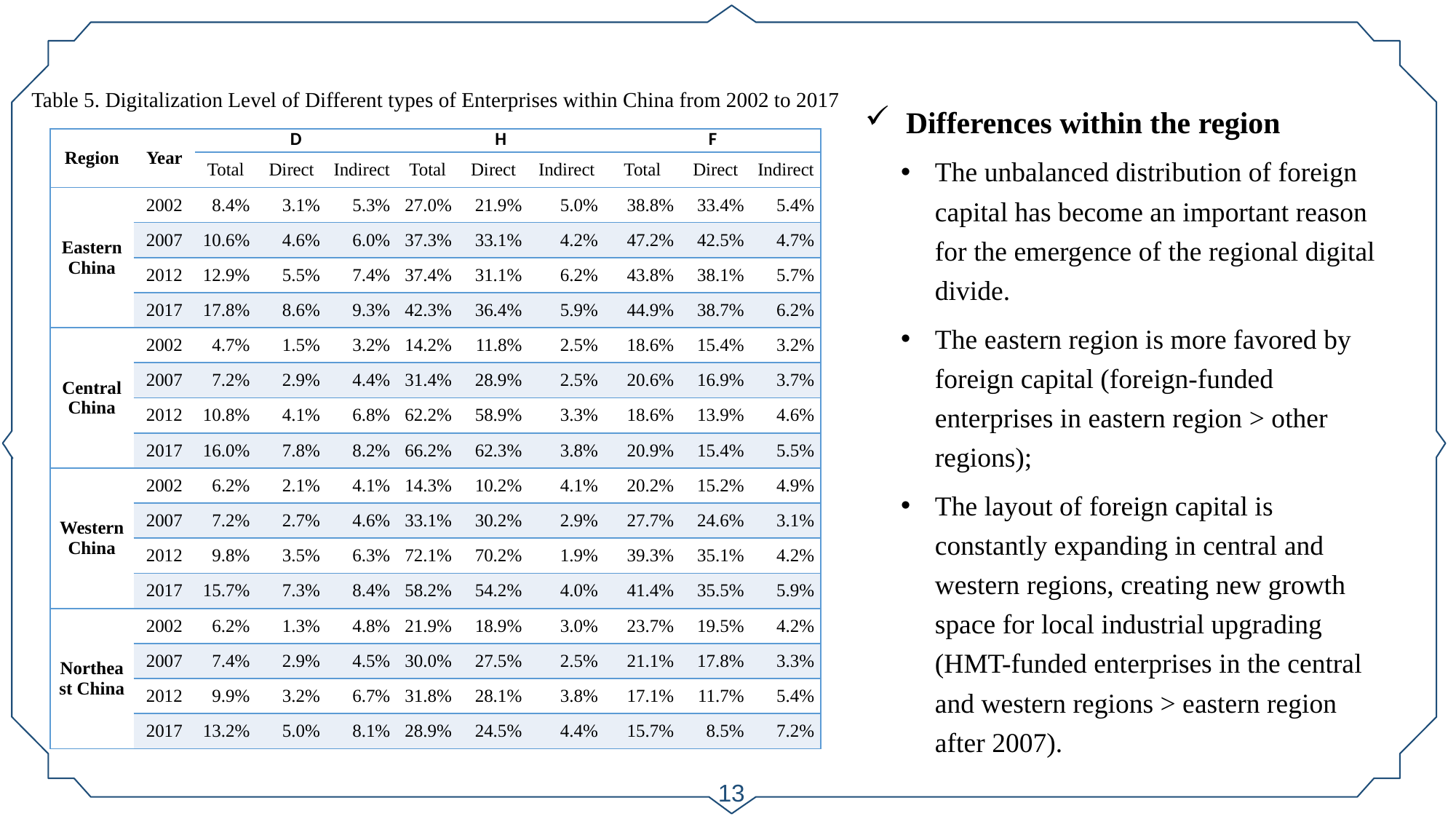

Table 5. Digitalization Level of Different types of Enterprises within China from 2002 to 2017
Differences within the region
| Region | Year | D |  |  | H |  |  | F |  |  |
| --- | --- | --- | --- | --- | --- | --- | --- | --- | --- | --- |
|  |  | Total | Direct | Indirect | Total | Direct | Indirect | Total | Direct | Indirect |
| Eastern China | 2002 | 8.4% | 3.1% | 5.3% | 27.0% | 21.9% | 5.0% | 38.8% | 33.4% | 5.4% |
|  | 2007 | 10.6% | 4.6% | 6.0% | 37.3% | 33.1% | 4.2% | 47.2% | 42.5% | 4.7% |
|  | 2012 | 12.9% | 5.5% | 7.4% | 37.4% | 31.1% | 6.2% | 43.8% | 38.1% | 5.7% |
|  | 2017 | 17.8% | 8.6% | 9.3% | 42.3% | 36.4% | 5.9% | 44.9% | 38.7% | 6.2% |
| Central China | 2002 | 4.7% | 1.5% | 3.2% | 14.2% | 11.8% | 2.5% | 18.6% | 15.4% | 3.2% |
|  | 2007 | 7.2% | 2.9% | 4.4% | 31.4% | 28.9% | 2.5% | 20.6% | 16.9% | 3.7% |
|  | 2012 | 10.8% | 4.1% | 6.8% | 62.2% | 58.9% | 3.3% | 18.6% | 13.9% | 4.6% |
|  | 2017 | 16.0% | 7.8% | 8.2% | 66.2% | 62.3% | 3.8% | 20.9% | 15.4% | 5.5% |
| Western China | 2002 | 6.2% | 2.1% | 4.1% | 14.3% | 10.2% | 4.1% | 20.2% | 15.2% | 4.9% |
|  | 2007 | 7.2% | 2.7% | 4.6% | 33.1% | 30.2% | 2.9% | 27.7% | 24.6% | 3.1% |
|  | 2012 | 9.8% | 3.5% | 6.3% | 72.1% | 70.2% | 1.9% | 39.3% | 35.1% | 4.2% |
|  | 2017 | 15.7% | 7.3% | 8.4% | 58.2% | 54.2% | 4.0% | 41.4% | 35.5% | 5.9% |
| Northeast China | 2002 | 6.2% | 1.3% | 4.8% | 21.9% | 18.9% | 3.0% | 23.7% | 19.5% | 4.2% |
|  | 2007 | 7.4% | 2.9% | 4.5% | 30.0% | 27.5% | 2.5% | 21.1% | 17.8% | 3.3% |
|  | 2012 | 9.9% | 3.2% | 6.7% | 31.8% | 28.1% | 3.8% | 17.1% | 11.7% | 5.4% |
|  | 2017 | 13.2% | 5.0% | 8.1% | 28.9% | 24.5% | 4.4% | 15.7% | 8.5% | 7.2% |
The unbalanced distribution of foreign capital has become an important reason for the emergence of the regional digital divide.
The eastern region is more favored by foreign capital (foreign-funded enterprises in eastern region > other regions);
The layout of foreign capital is constantly expanding in central and western regions, creating new growth space for local industrial upgrading (HMT-funded enterprises in the central and western regions > eastern region after 2007).

13